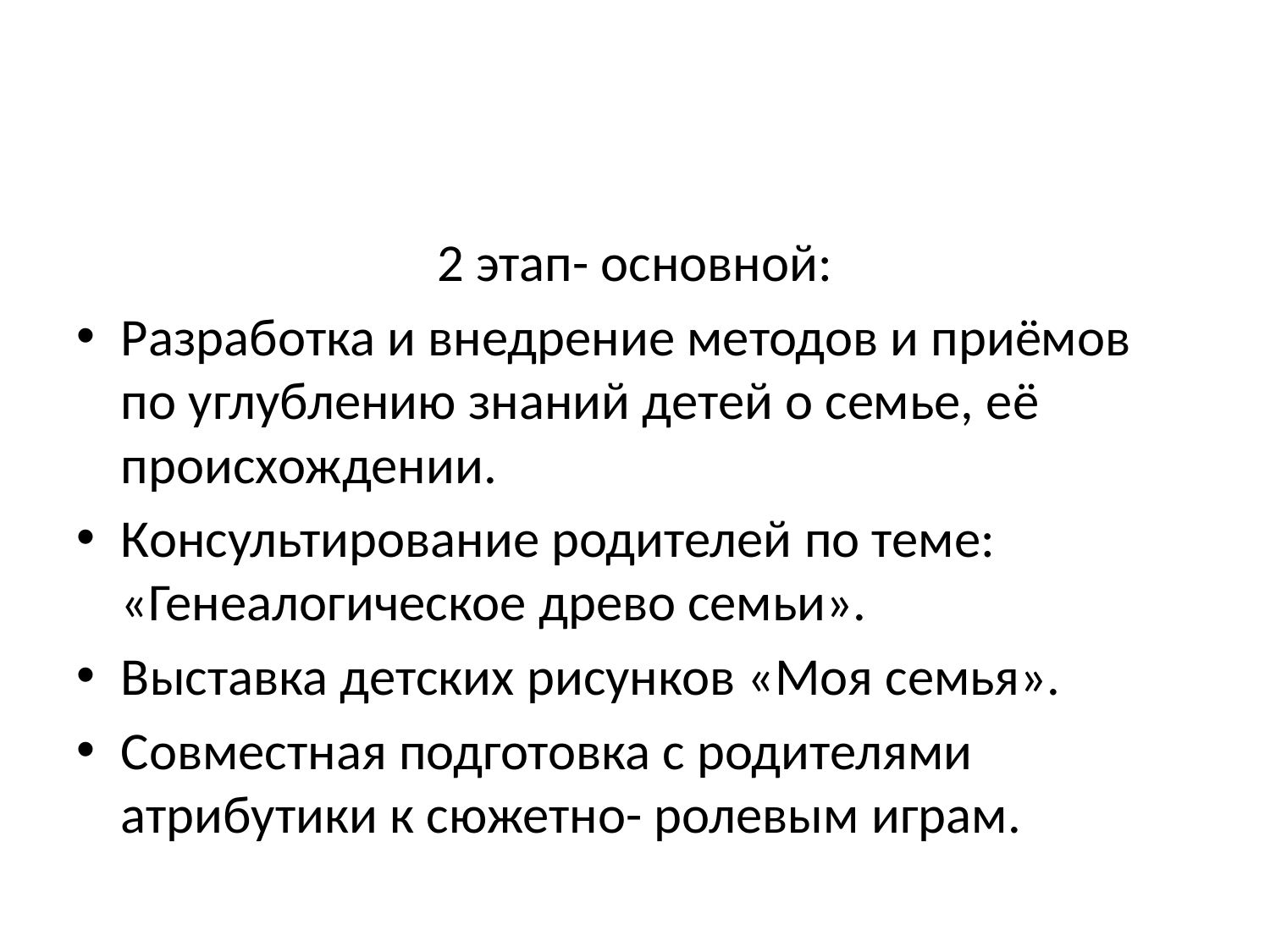

#
2 этап- основной:
Разработка и внедрение методов и приёмов по углублению знаний детей о семье, её происхождении.
Консультирование родителей по теме: «Генеалогическое древо семьи».
Выставка детских рисунков «Моя семья».
Совместная подготовка с родителями атрибутики к сюжетно- ролевым играм.